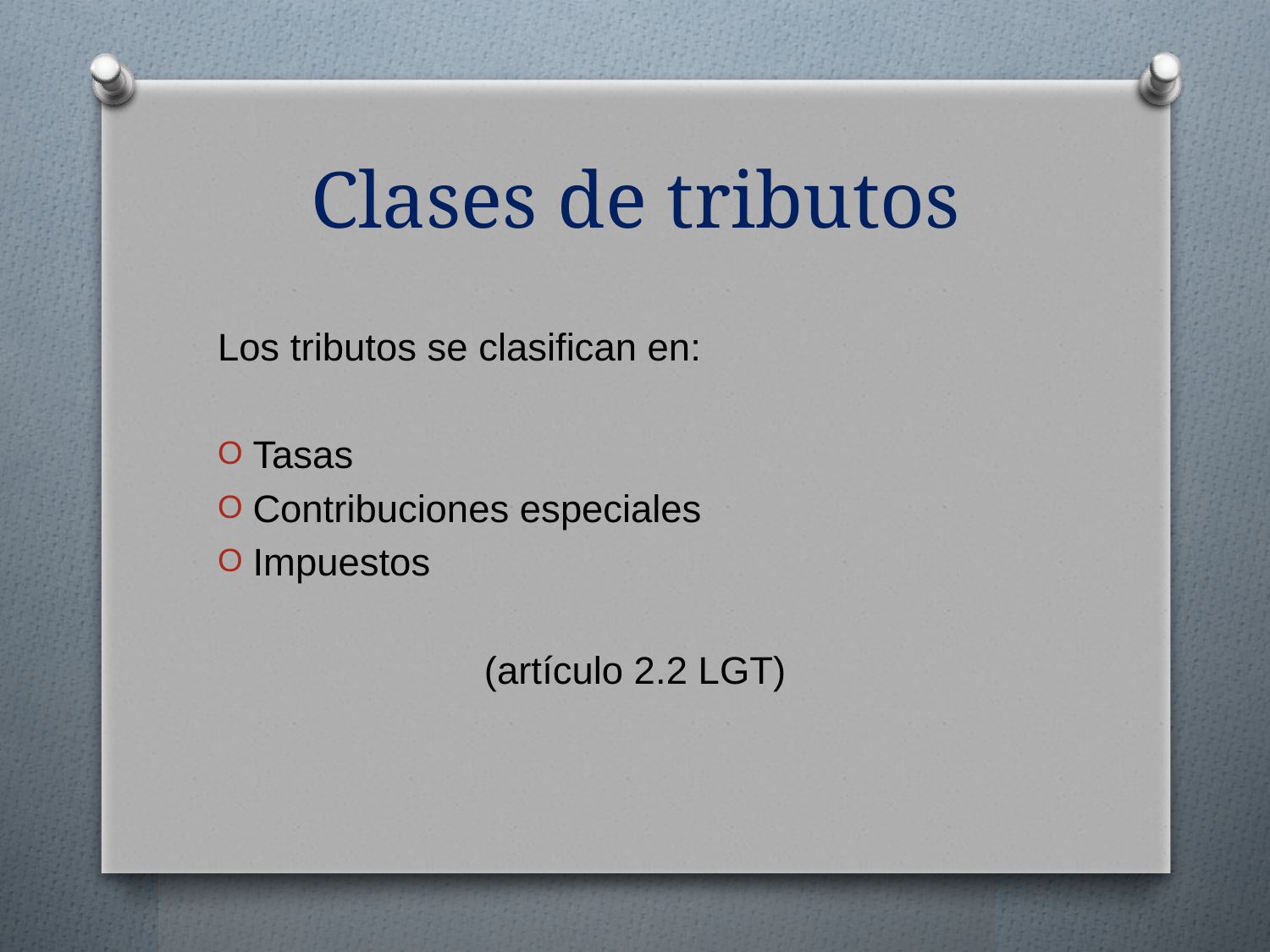

# Clases de tributos
Los tributos se clasifican en:

Tasas
Contribuciones especiales
Impuestos

(artículo 2.2 LGT)